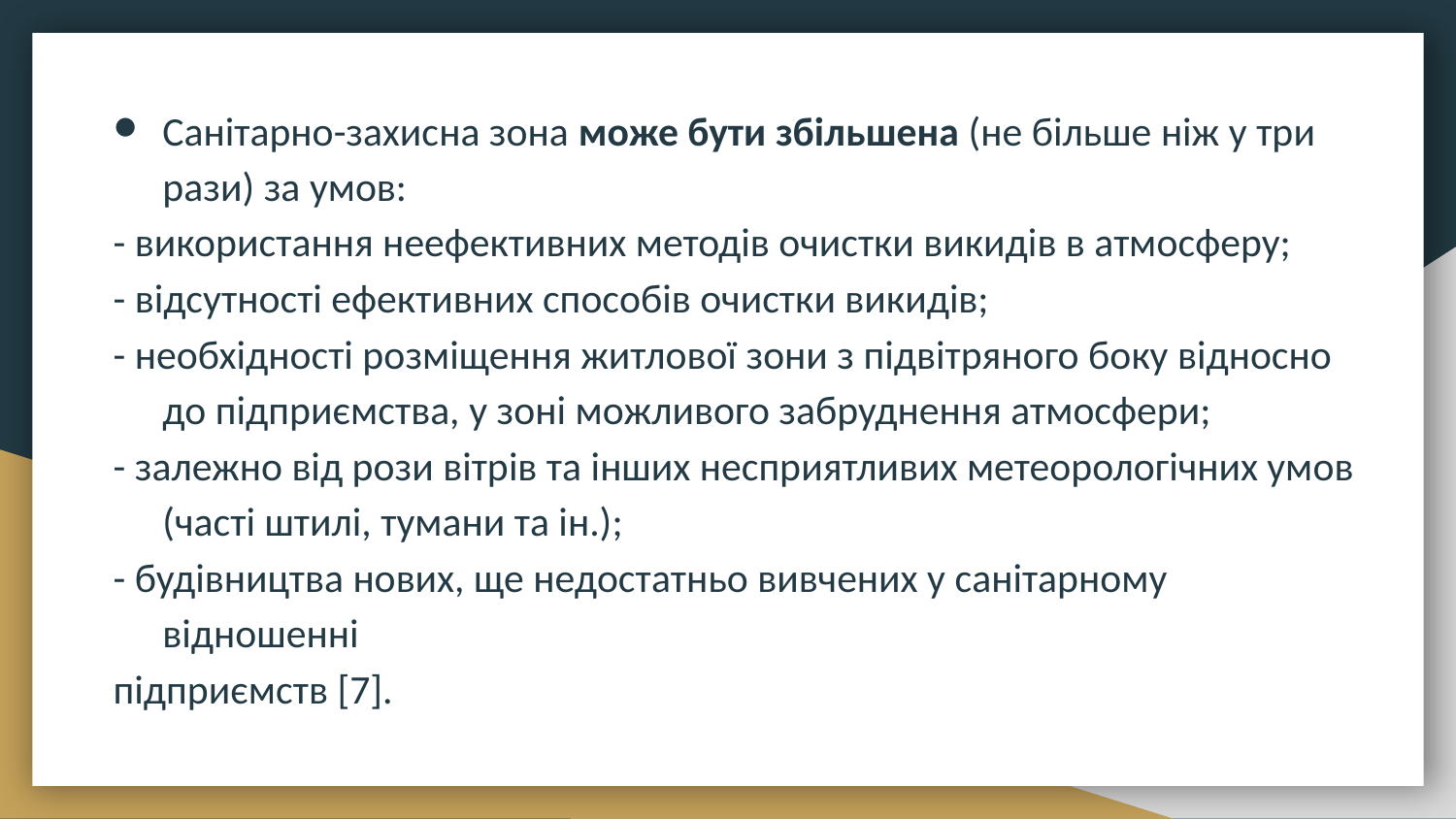

Санітарно-захисна зона може бути збільшена (не більше ніж у три рази) за умов:
- використання неефективних методів очистки викидів в атмосферу;
- відсутності ефективних способів очистки викидів;
- необхідності розміщення житлової зони з підвітряного боку відносно до підприємства, у зоні можливого забруднення атмосфери;
- залежно від рози вітрів та інших несприятливих метеорологічних умов (часті штилі, тумани та ін.);
- будівництва нових, ще недостатньо вивчених у санітарному відношенні
підприємств [7].